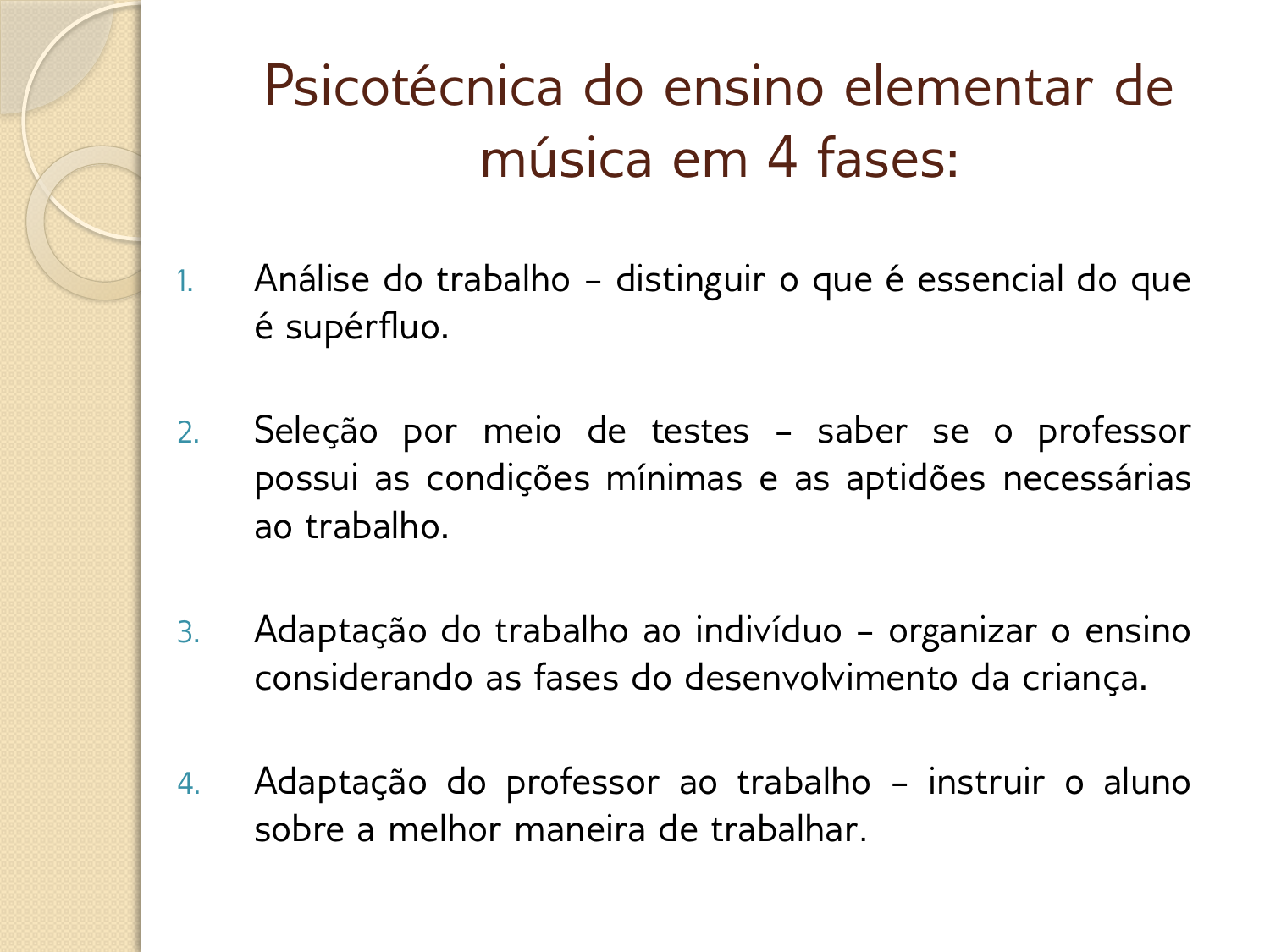

# Psicotécnica do ensino elementar de música em 4 fases:
Análise do trabalho – distinguir o que é essencial do que é supérfluo.

Seleção por meio de testes – saber se o professor possui as condições mínimas e as aptidões necessárias ao trabalho.

Adaptação do trabalho ao indivíduo – organizar o ensino considerando as fases do desenvolvimento da criança.

Adaptação do professor ao trabalho – instruir o aluno sobre a melhor maneira de trabalhar.